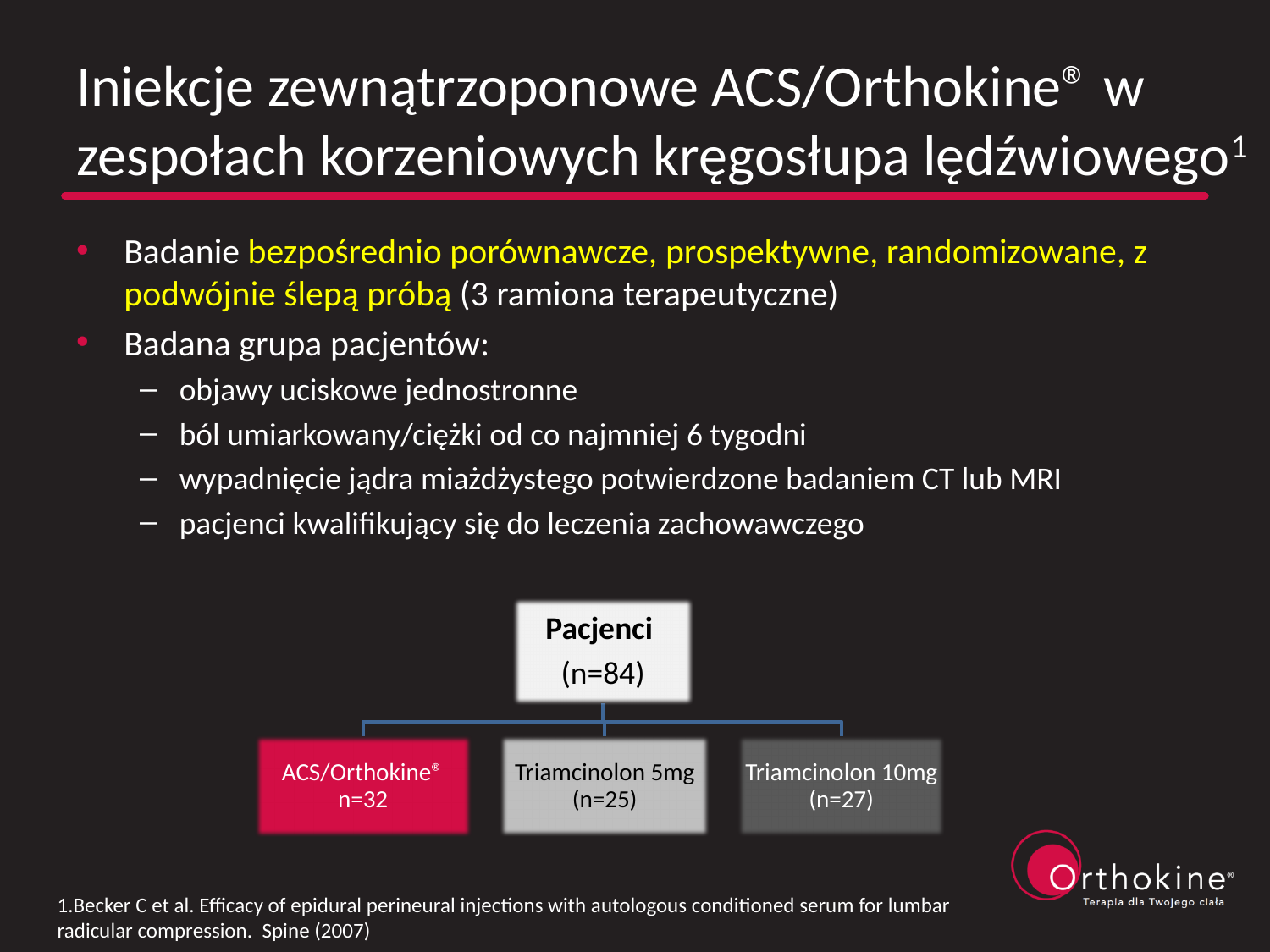

# Iniekcje zewnątrzoponowe ACS/Orthokine® w zespołach korzeniowych kręgosłupa lędźwiowego1
Badanie bezpośrednio porównawcze, prospektywne, randomizowane, z podwójnie ślepą próbą (3 ramiona terapeutyczne)
Badana grupa pacjentów:
objawy uciskowe jednostronne
ból umiarkowany/ciężki od co najmniej 6 tygodni
wypadnięcie jądra miażdżystego potwierdzone badaniem CT lub MRI
pacjenci kwalifikujący się do leczenia zachowawczego

Pacjenci
(n=84)
ACS/Orthokine®
n=32
Triamcinolon 5mg
(n=25)
Triamcinolon 10mg
(n=27)
1.Becker C et al. Efficacy of epidural perineural injections with autologous conditioned serum for lumbar radicular compression.  Spine (2007)